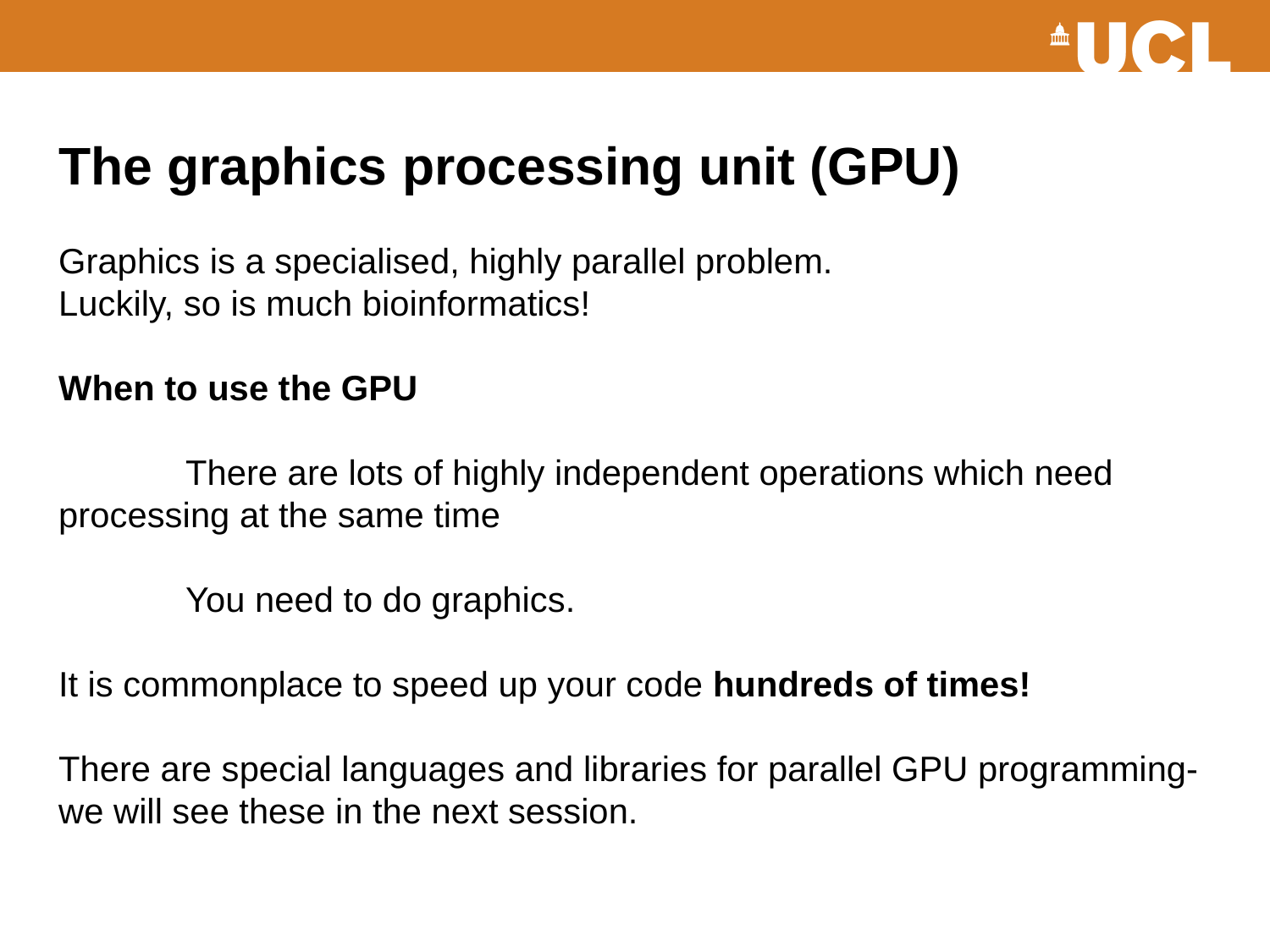

# The graphics processing unit (GPU) Graphics is a specialised, highly parallel problem. Luckily, so is much bioinformatics! When to use the GPU There are lots of highly independent operations which need 	processing at the same time You need to do graphics. It is commonplace to speed up your code hundreds of times! There are special languages and libraries for parallel GPU programming- we will see these in the next session.